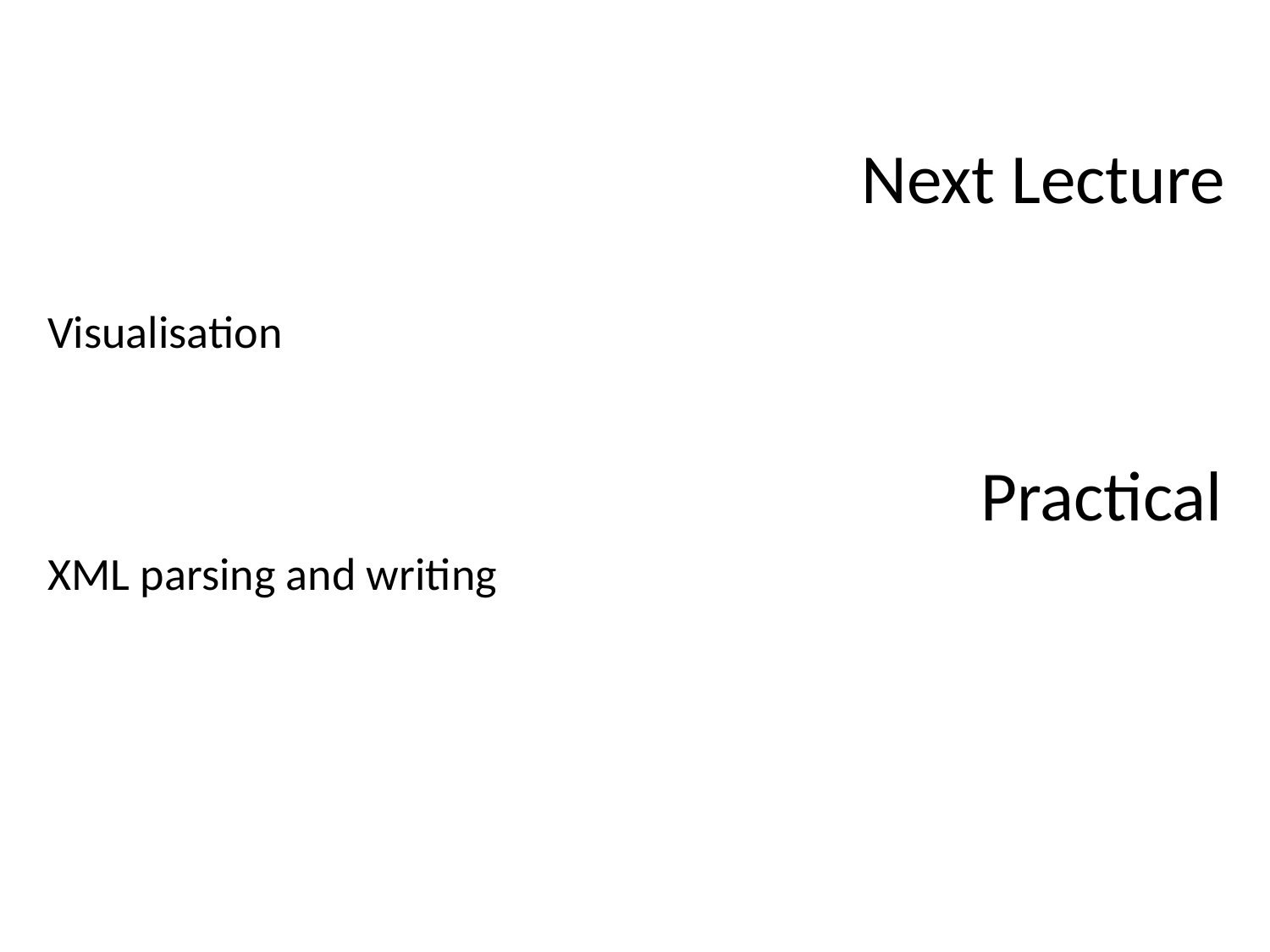

# Next Lecture
Visualisation

Practical
XML parsing and writing